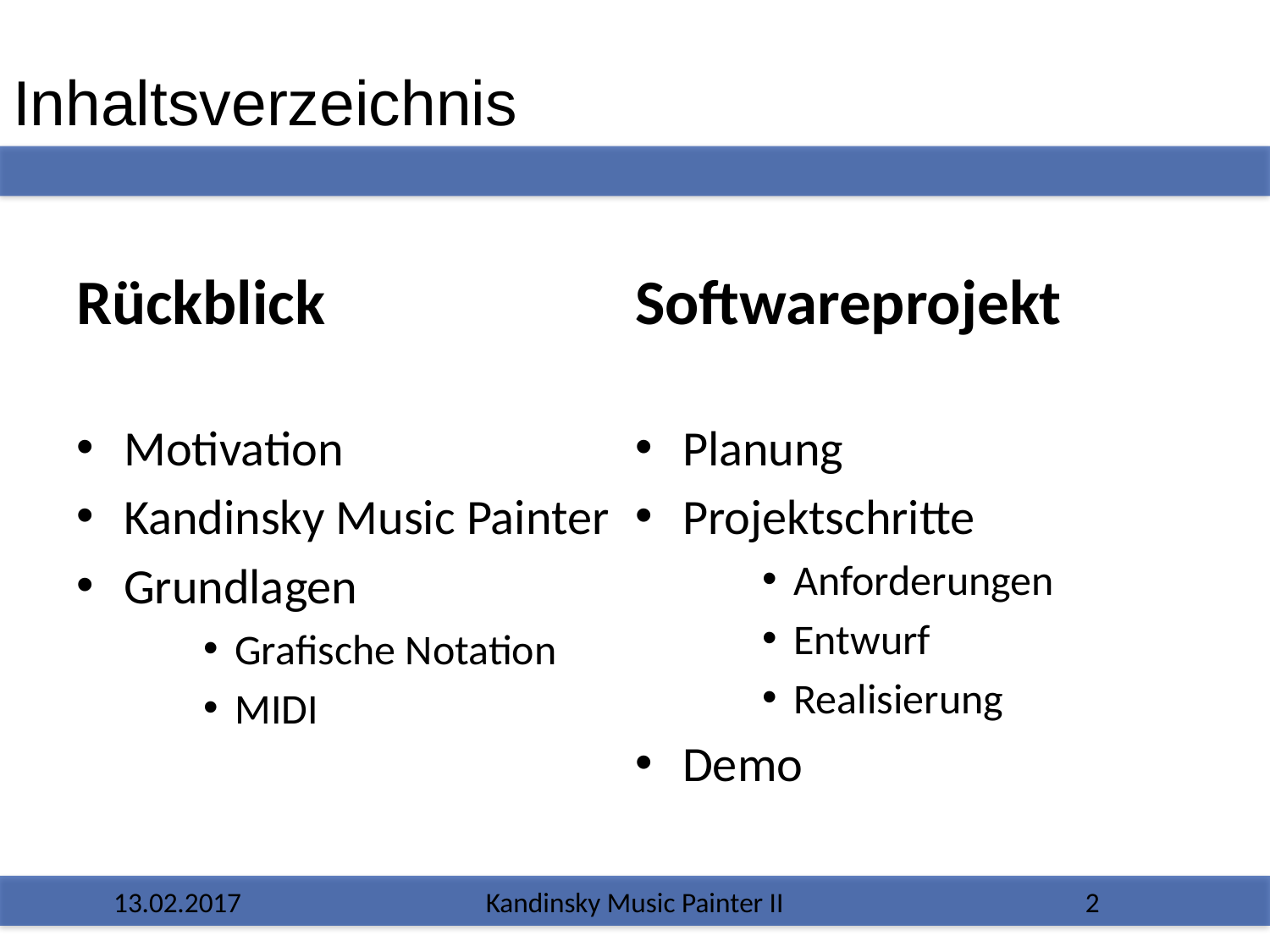

# Inhaltsverzeichnis
Rückblick

Motivation
Kandinsky Music Painter
Grundlagen
Grafische Notation
MIDI

Softwareprojekt

Planung
Projektschritte
Anforderungen
Entwurf
Realisierung
Demo
13.02.2017
Kandinsky Music Painter II
2